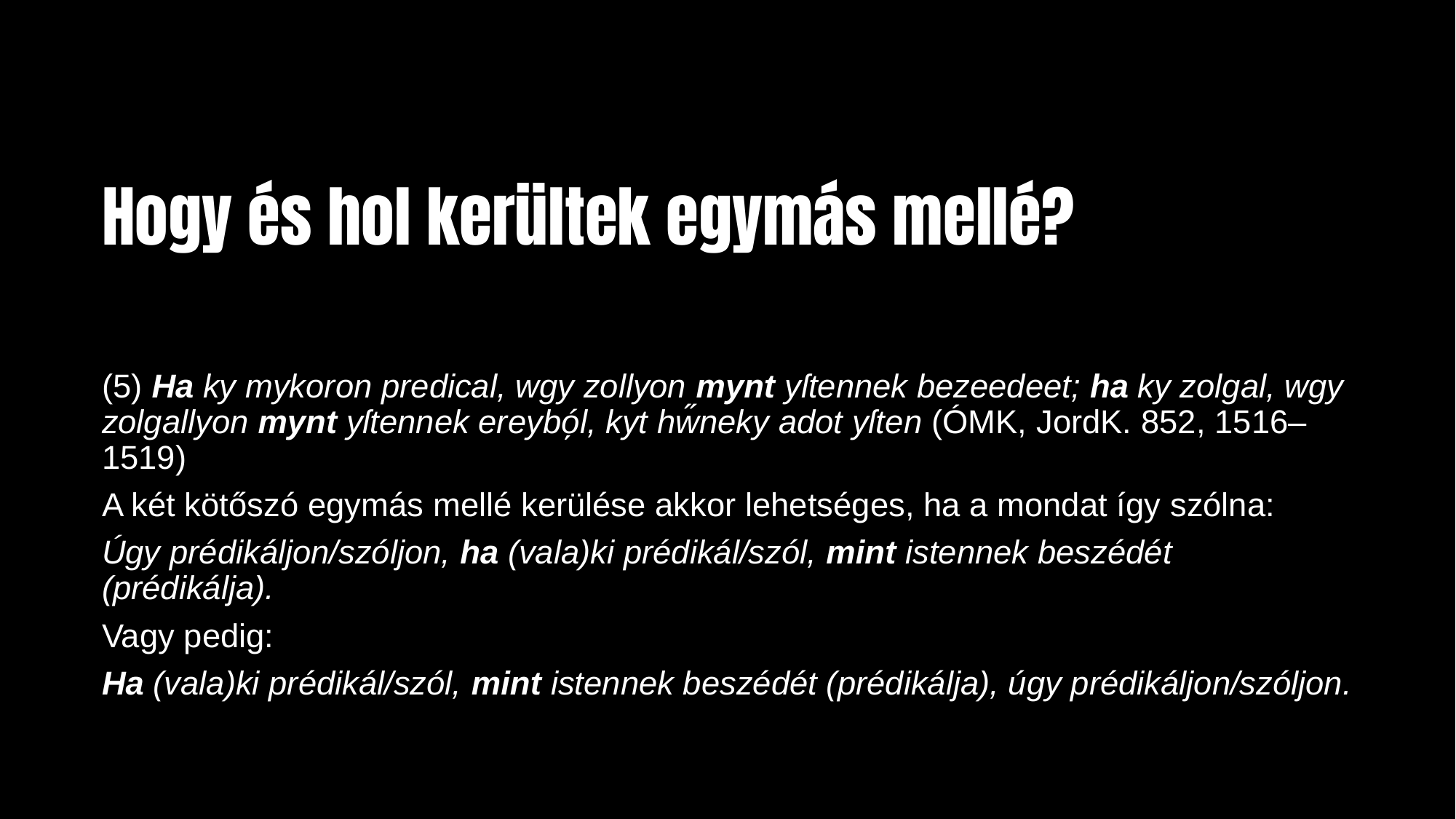

# Hogy és hol kerültek egymás mellé?
(5) Ha ky mykoron predical, wgy zollyon mynt yſtennek bezeedeet; ha ky zolgal, wgy zolgallyon mynt yſtennek ereybó̗l, kyt hw̋neky adot yſten (ÓMK, JordK. 852, 1516–1519)
A két kötőszó egymás mellé kerülése akkor lehetséges, ha a mondat így szólna:
Úgy prédikáljon/szóljon, ha (vala)ki prédikál/szól, mint istennek beszédét (prédikálja).
Vagy pedig:
Ha (vala)ki prédikál/szól, mint istennek beszédét (prédikálja), úgy prédikáljon/szóljon.